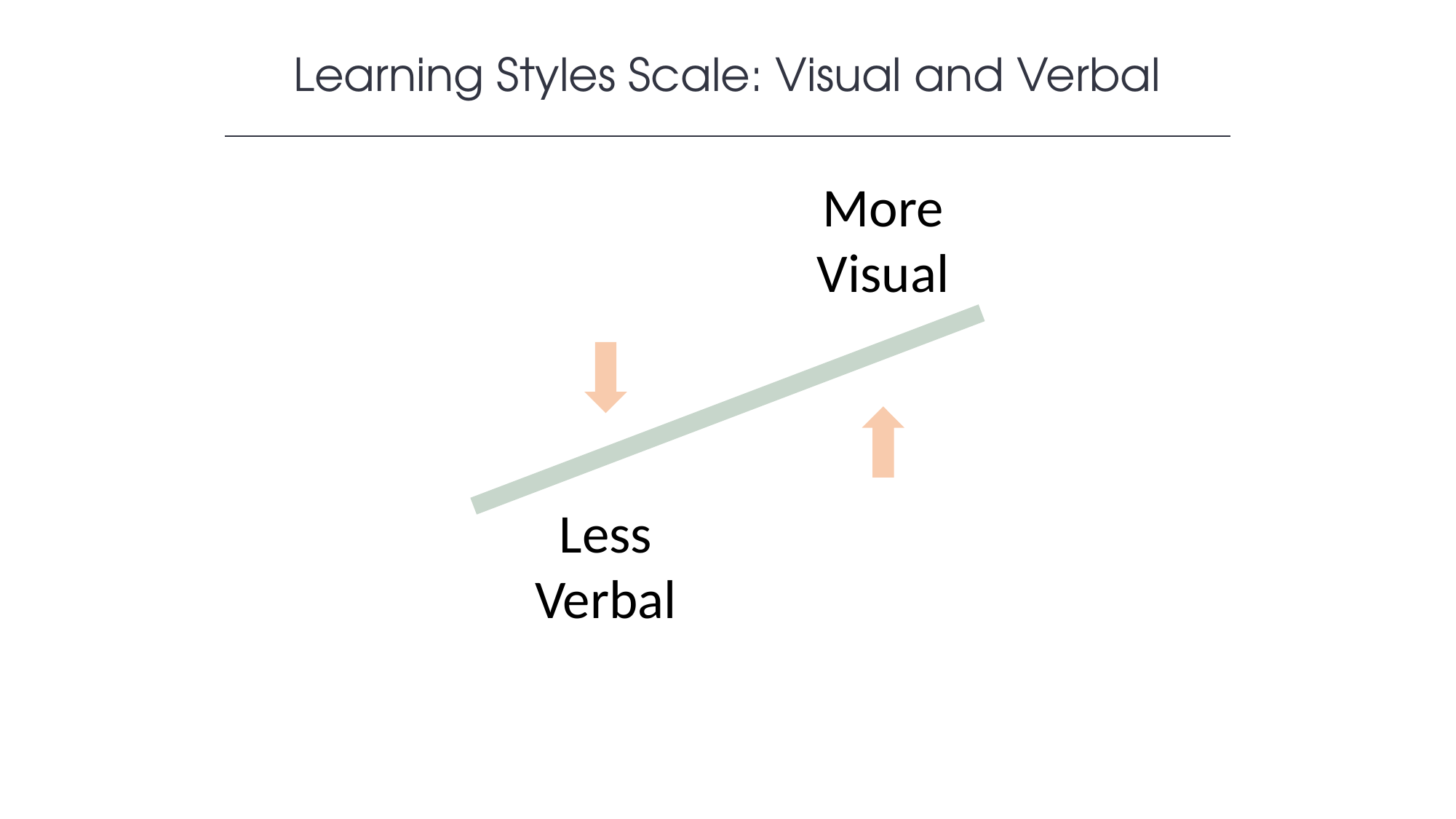

Learning Styles Scale: Visual and Verbal
HAWKES LEARNING
More Visual

Less Verbal